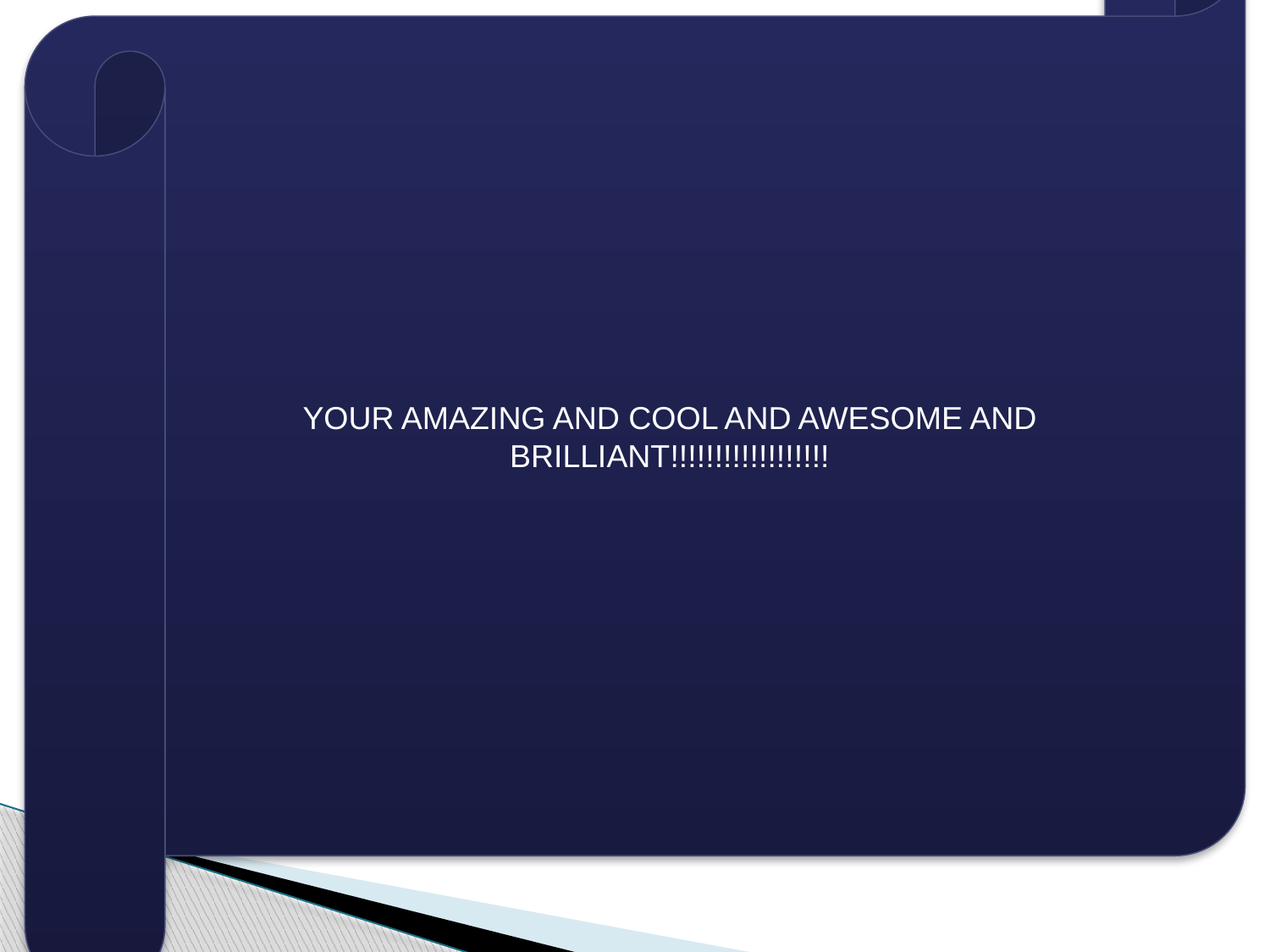

YOUR AMAZING AND COOL AND AWESOME AND BRILLIANT!!!!!!!!!!!!!!!!!!
#